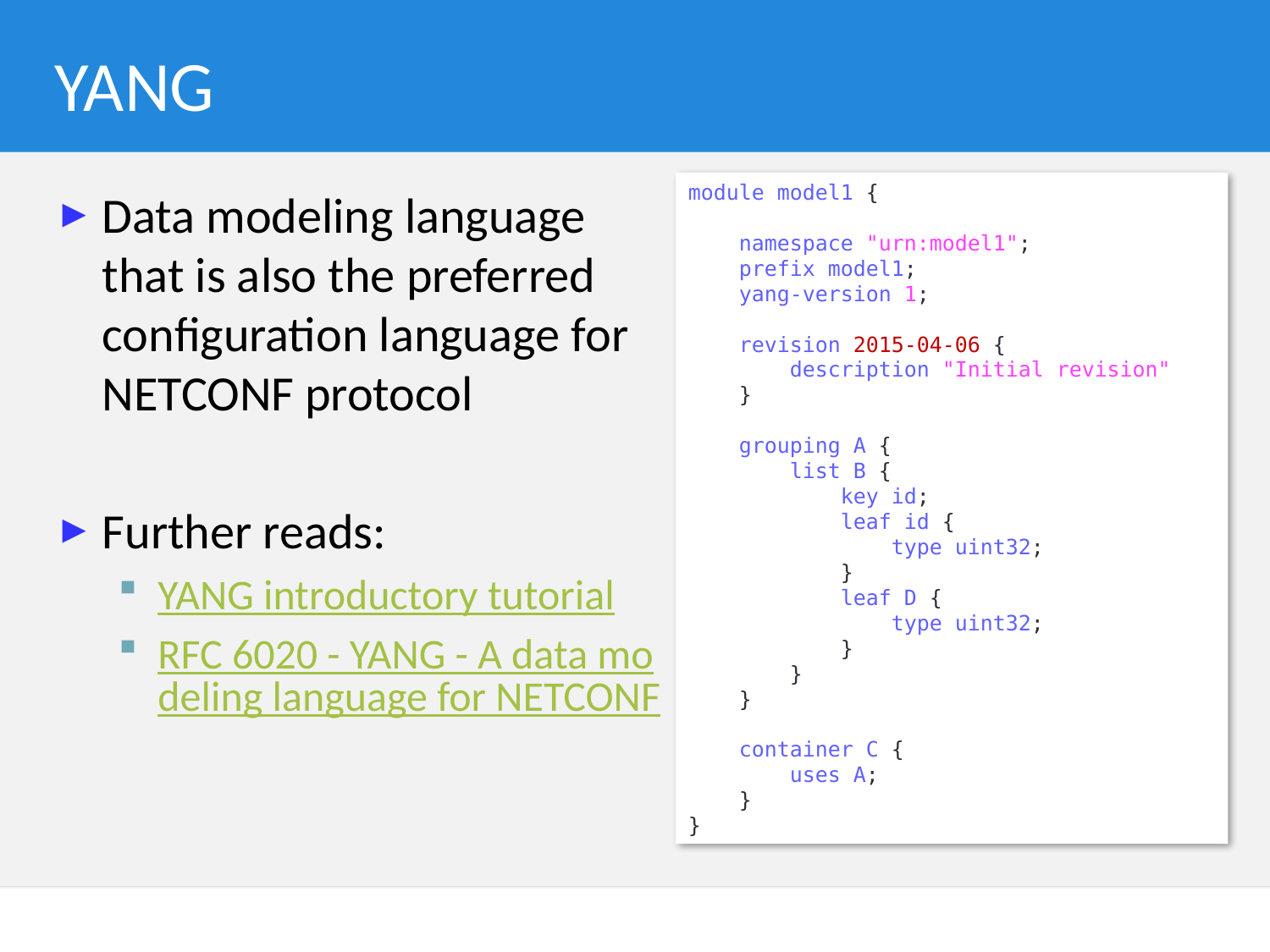

# YANG
module model1 {

    namespace "urn:model1";
    prefix model1;
    yang-version 1;

    revision 2015-04-06 {
        description "Initial revision";
    }

    grouping A {
        list B {
            key id;
            leaf id {
                type uint32;
            }
            leaf D {
                type uint32;
            }
        }
    }

    container C {
        uses A;
    }
}
Data modeling language that is also the preferred configuration language for NETCONF protocol

Further reads:
YANG introductory tutorial
RFC 6020 - YANG - A data modeling language for NETCONF